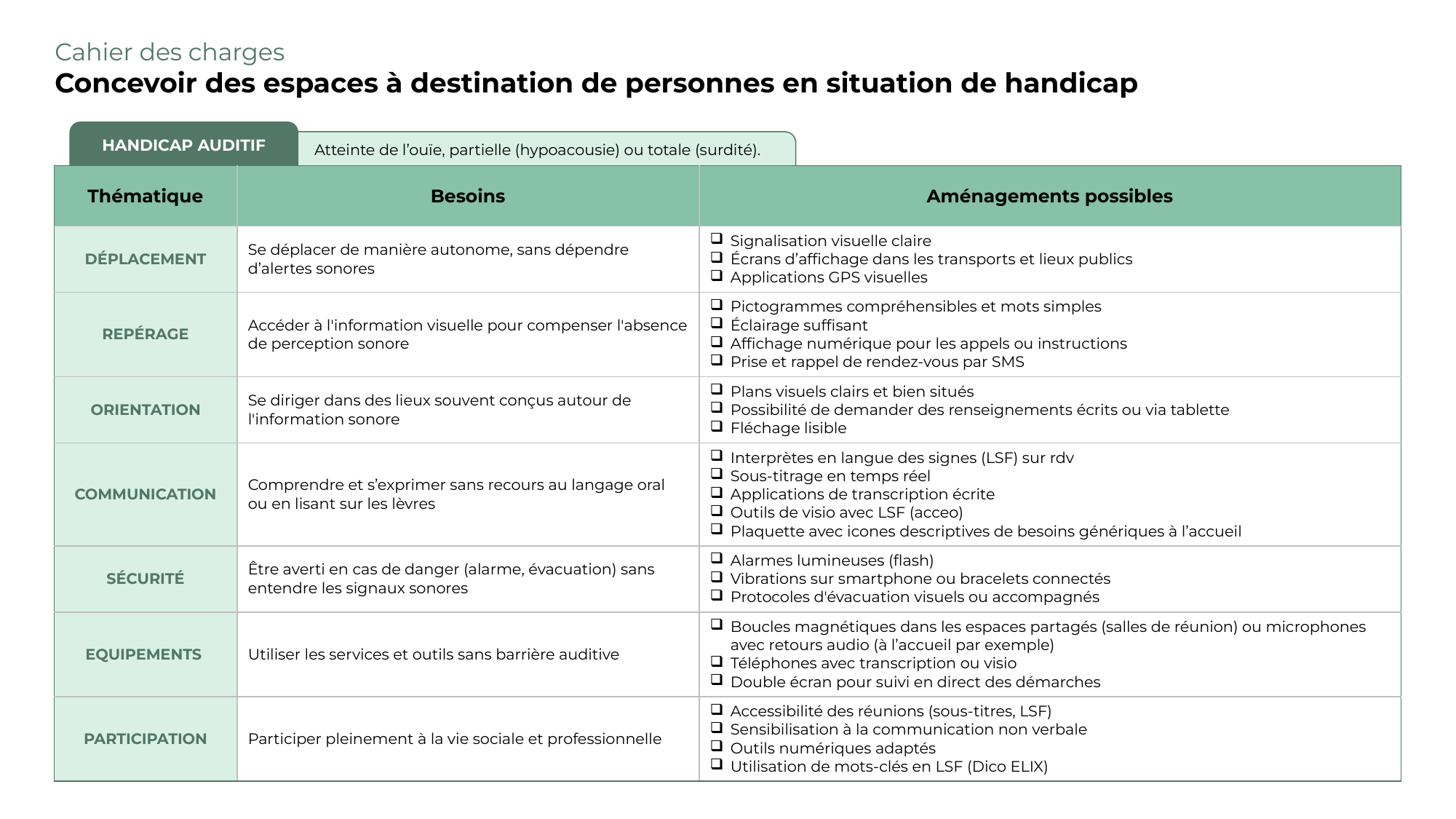

Cahier des charges
Concevoir des espaces à destination de personnes en situation de handicap
HANDICAP AUDITIF

     Atteinte de l’ouïe, partielle (hypoacousie) ou totale (surdité).
| Thématique | Besoins | Aménagements possibles |
| --- | --- | --- |
| DÉPLACEMENT | Se déplacer de manière autonome, sans dépendre d’alertes sonores | Signalisation visuelle claire Écrans d’affichage dans les transports et lieux publics Applications GPS visuelles |
| REPÉRAGE | Accéder à l'information visuelle pour compenser l'absence de perception sonore | Pictogrammes compréhensibles et mots simples Éclairage suffisant Affichage numérique pour les appels ou instructions Prise et rappel de rendez-vous par SMS |
| ORIENTATION | Se diriger dans des lieux souvent conçus autour de l'information sonore | Plans visuels clairs et bien situés Possibilité de demander des renseignements écrits ou via tablette Fléchage lisible |
| COMMUNICATION | Comprendre et s’exprimer sans recours au langage oral ou en lisant sur les lèvres | Interprètes en langue des signes (LSF) sur rdv Sous-titrage en temps réel Applications de transcription écrite Outils de visio avec LSF (acceo) Plaquette avec icones descriptives de besoins génériques à l’accueil |
| SÉCURITÉ | Être averti en cas de danger (alarme, évacuation) sans entendre les signaux sonores | Alarmes lumineuses (flash) Vibrations sur smartphone ou bracelets connectés Protocoles d'évacuation visuels ou accompagnés |
| EQUIPEMENTS | Utiliser les services et outils sans barrière auditive | Boucles magnétiques dans les espaces partagés (salles de réunion) ou microphones avec retours audio (à l’accueil par exemple) Téléphones avec transcription ou visio Double écran pour suivi en direct des démarches |
| PARTICIPATION | Participer pleinement à la vie sociale et professionnelle | Accessibilité des réunions (sous-titres, LSF) Sensibilisation à la communication non verbale Outils numériques adaptés Utilisation de mots-clés en LSF (Dico ELIX) |